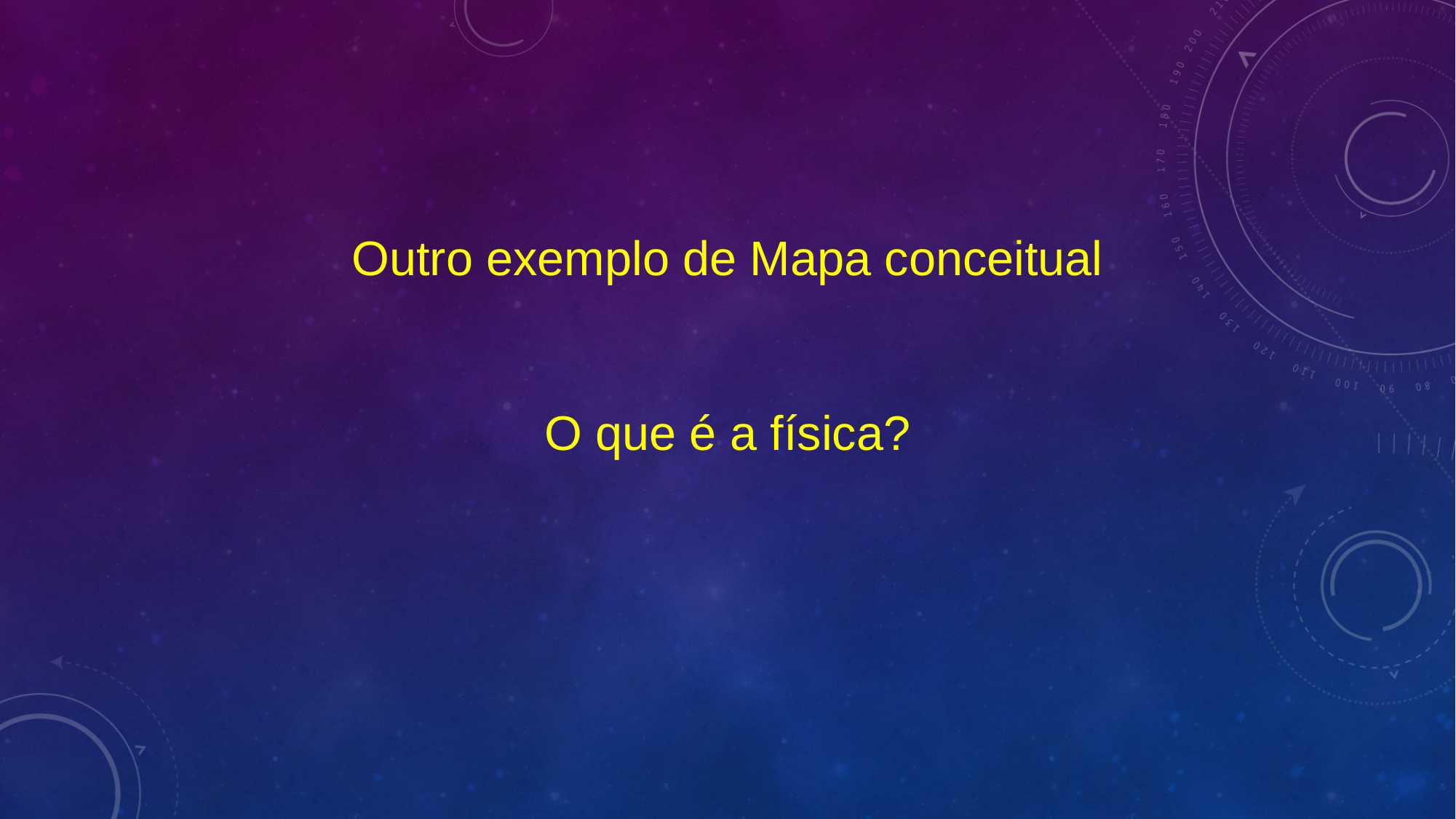

Outro exemplo de Mapa conceitual

O que é a física?